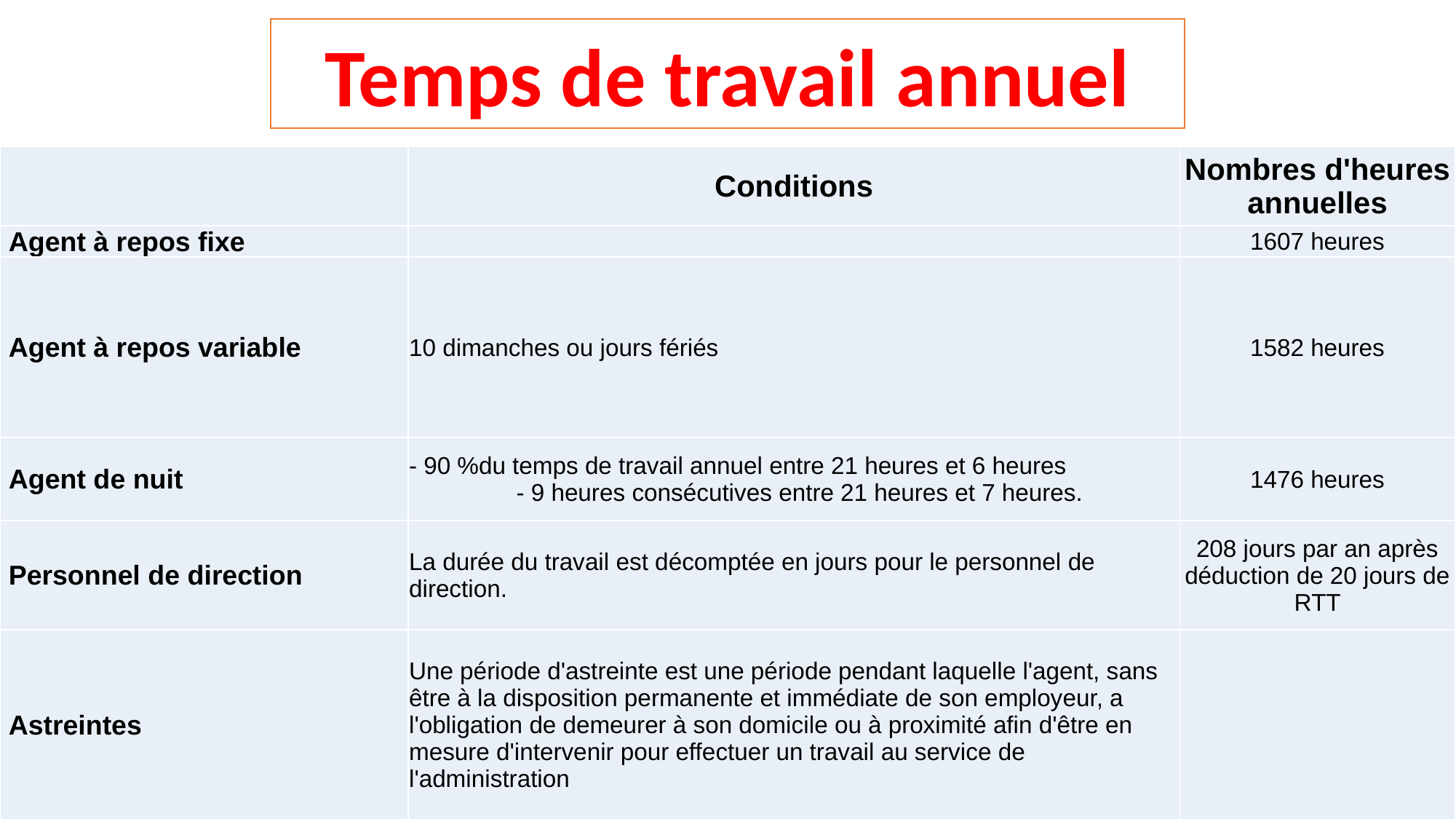

Temps de travail annuel
|  | Conditions | Nombres d'heures annuelles |
| --- | --- | --- |
| Agent à repos fixe |  | 1607 heures |
| Agent à repos variable | 10 dimanches ou jours fériés | 1582 heures |
| Agent de nuit | - 90 %du temps de travail annuel entre 21 heures et 6 heures - 9 heures consécutives entre 21 heures et 7 heures. | 1476 heures |
| Personnel de direction | La durée du travail est décomptée en jours pour le personnel de direction. | 208 jours par an après déduction de 20 jours de RTT |
| Astreintes | Une période d'astreinte est une période pendant laquelle l'agent, sans être à la disposition permanente et immédiate de son employeur, a l'obligation de demeurer à son domicile ou à proximité afin d'être en mesure d'intervenir pour effectuer un travail au service de l'administration |  |